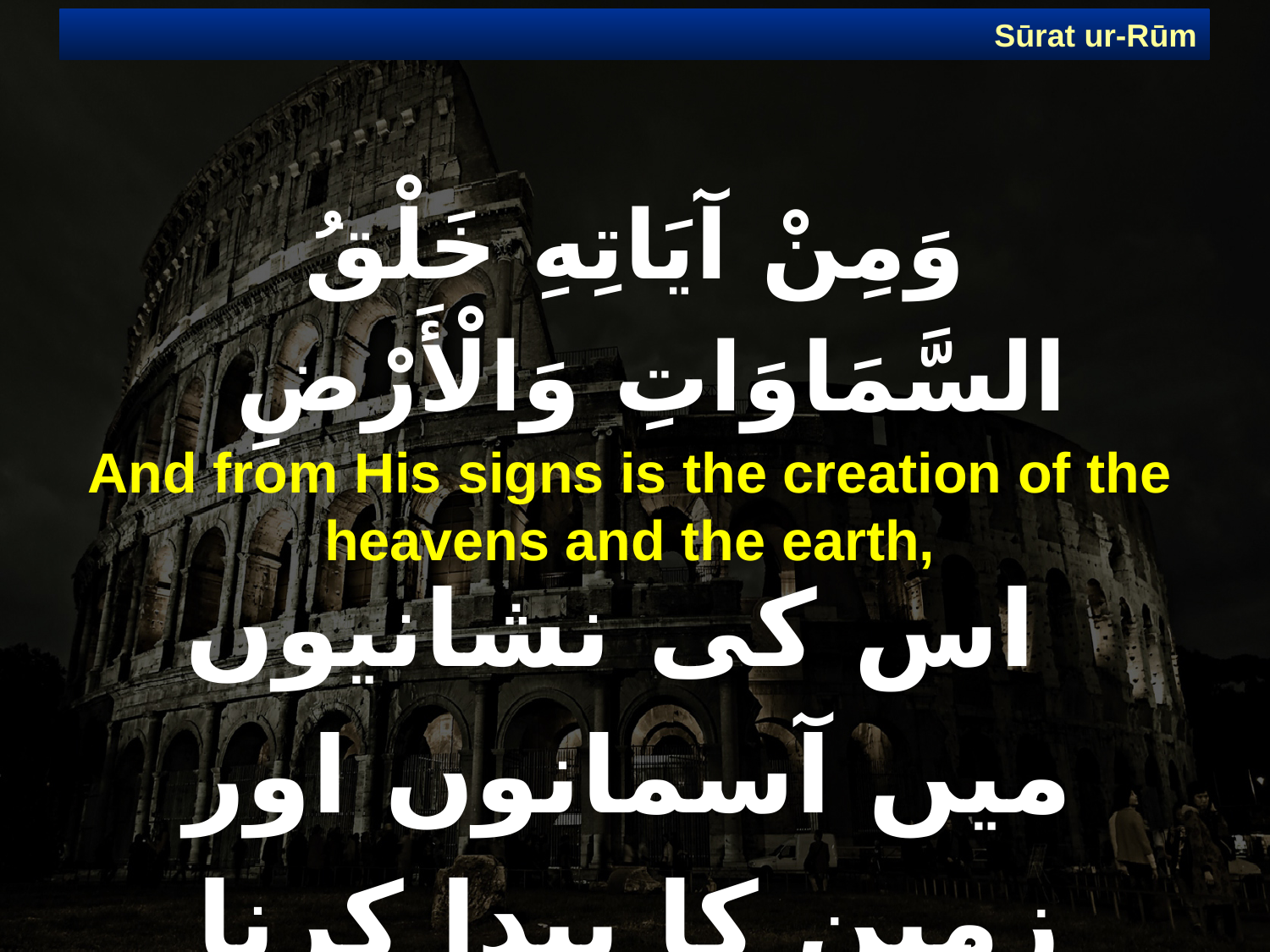

Sūrat ur-Rūm
# وَمِنْ آيَاتِهِ خَلْقُ السَّمَاوَاتِ وَالْأَرْضِ
And from His signs is the creation of the heavens and the earth,
 اس کی نشانیوں میں آسمانوں اور زمین کا پیدا کرنا